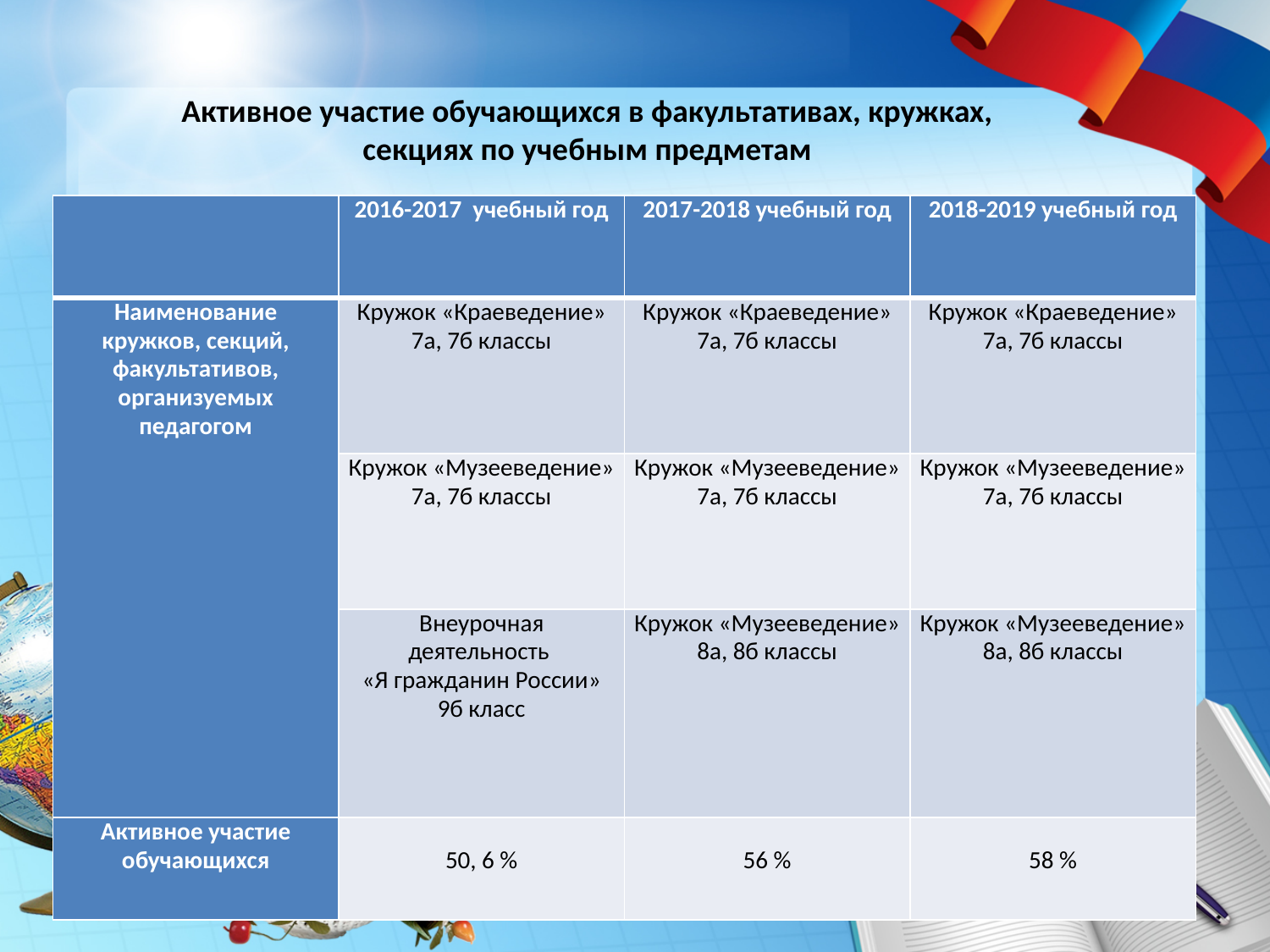

Активное участие обучающихся в факультативах, кружках, секциях по учебным предметам
|  | 2016-2017 учебный год | 2017-2018 учебный год | 2018-2019 учебный год |
| --- | --- | --- | --- |
| Наименование кружков, секций, факультативов, организуемых педагогом | Кружок «Краеведение» 7а, 7б классы | Кружок «Краеведение» 7а, 7б классы | Кружок «Краеведение» 7а, 7б классы |
|  | Кружок «Музееведение» 7а, 7б классы | Кружок «Музееведение» 7а, 7б классы | Кружок «Музееведение» 7а, 7б классы |
|  | Внеурочная деятельность «Я гражданин России» 9б класс | Кружок «Музееведение» 8а, 8б классы | Кружок «Музееведение» 8а, 8б классы |
| Активное участие обучающихся | 50, 6 % | 56 % | 58 % |